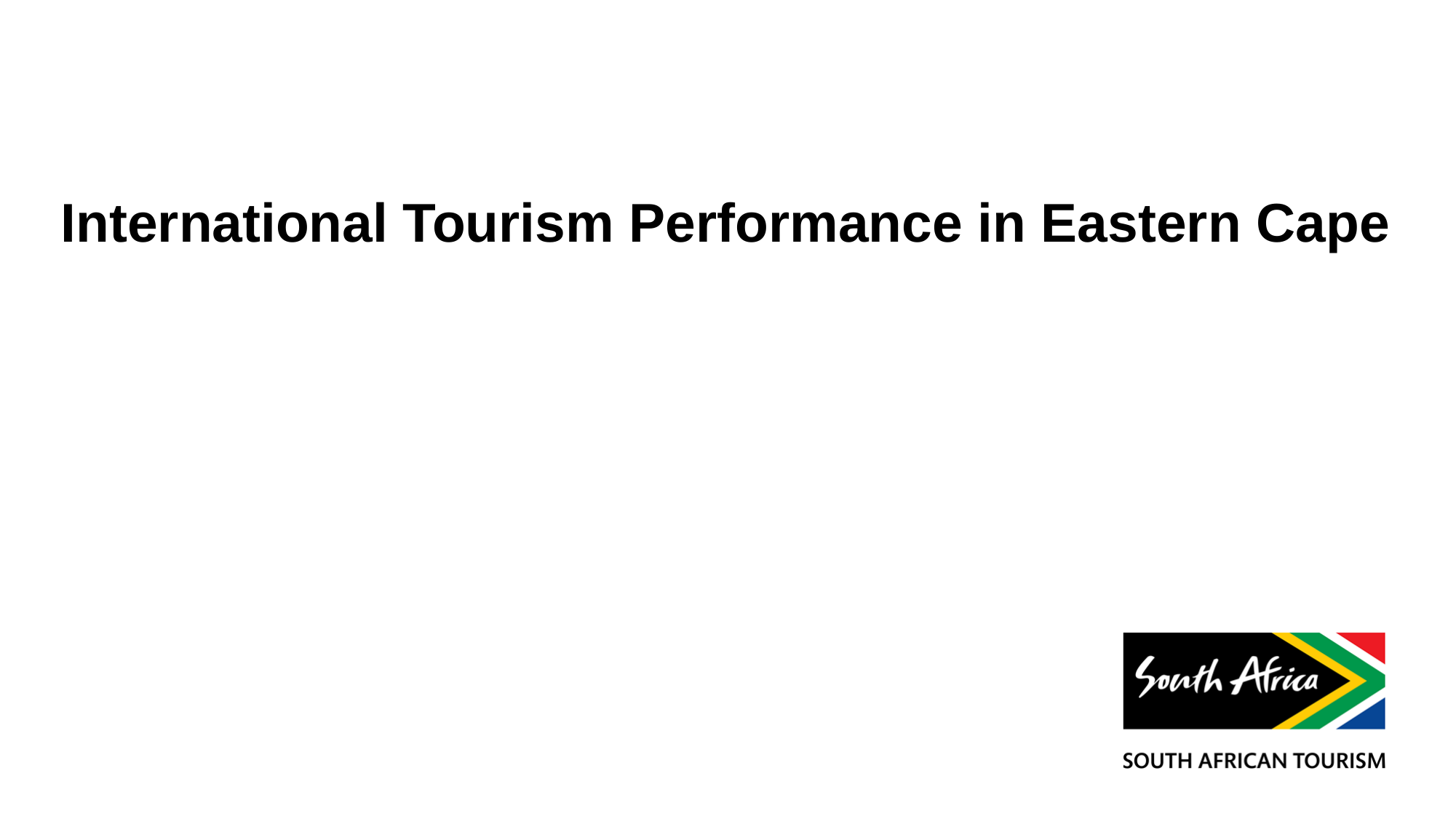

# International Tourism Performance in Eastern Cape